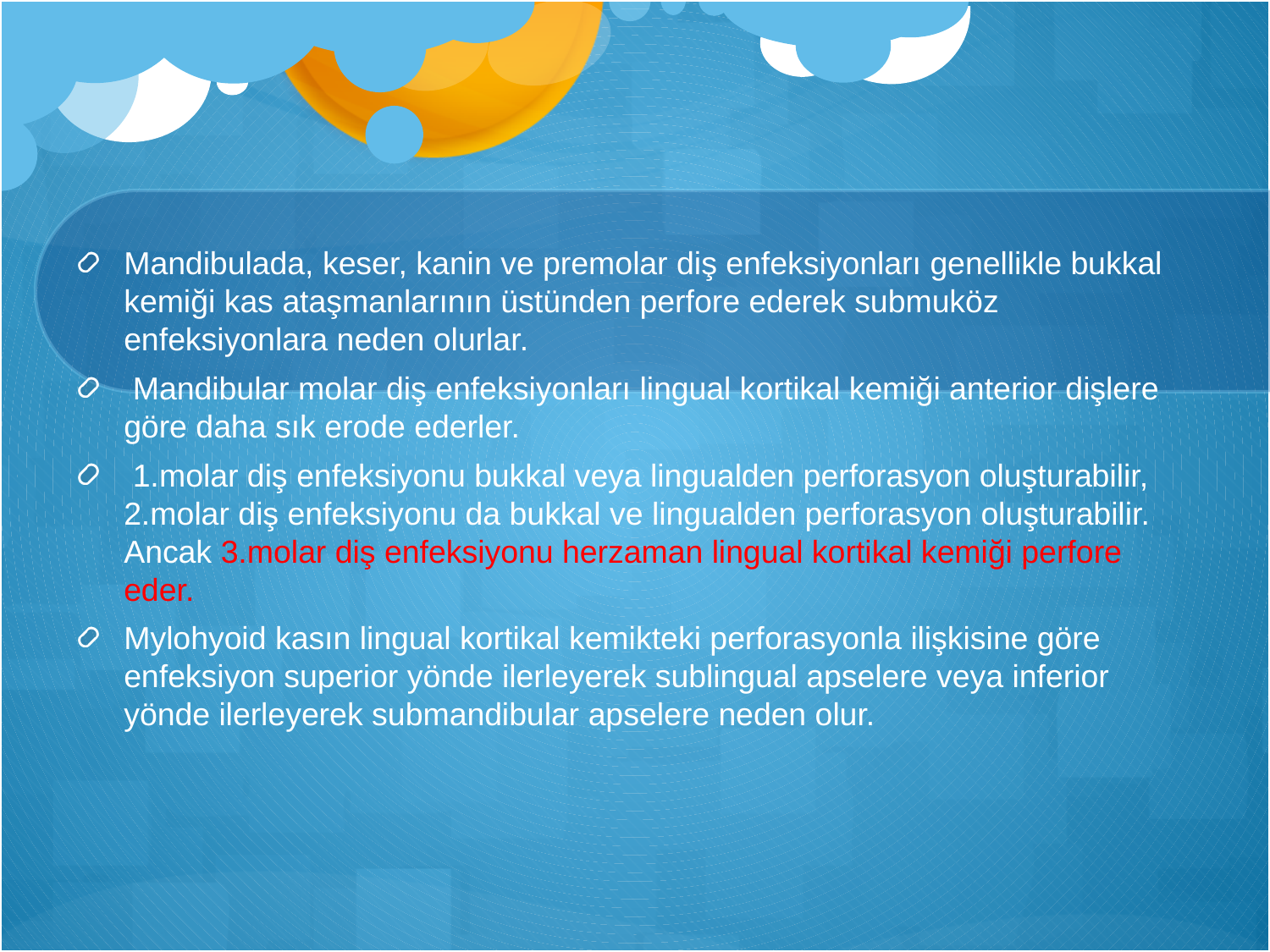

Mandibulada, keser, kanin ve premolar diş enfeksiyonları genellikle bukkal kemiği kas ataşmanlarının üstünden perfore ederek submuköz enfeksiyonlara neden olurlar.
 Mandibular molar diş enfeksiyonları lingual kortikal kemiği anterior dişlere göre daha sık erode ederler.
 1.molar diş enfeksiyonu bukkal veya lingualden perforasyon oluşturabilir, 2.molar diş enfeksiyonu da bukkal ve lingualden perforasyon oluşturabilir. Ancak 3.molar diş enfeksiyonu herzaman lingual kortikal kemiği perfore eder.
Mylohyoid kasın lingual kortikal kemikteki perforasyonla ilişkisine göre enfeksiyon superior yönde ilerleyerek sublingual apselere veya inferior yönde ilerleyerek submandibular apselere neden olur.